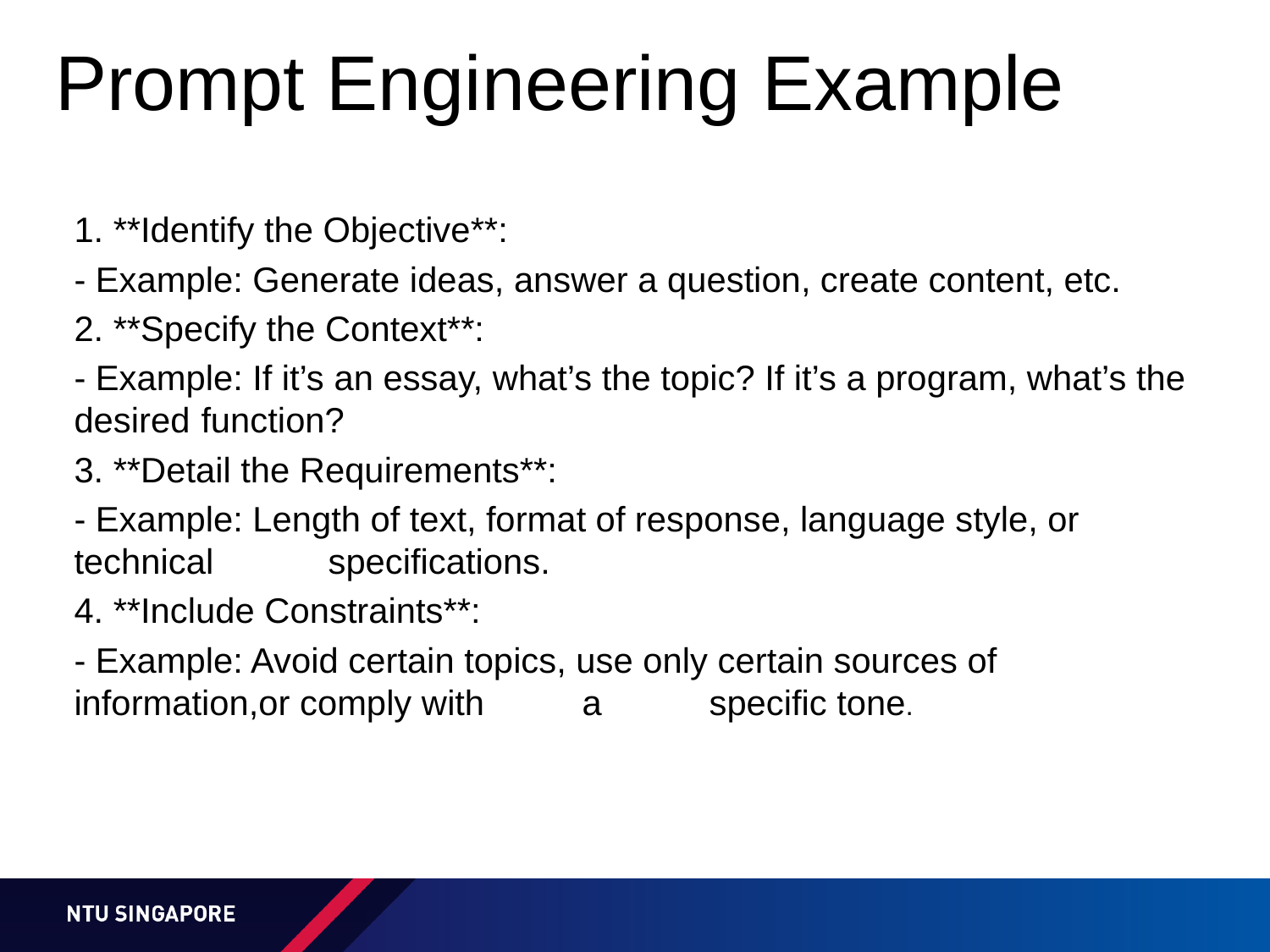

# Prompt Engineering Example
1. **Identify the Objective**:
- Example: Generate ideas, answer a question, create content, etc.
2. **Specify the Context**:
- Example: If it’s an essay, what’s the topic? If it’s a program, what’s the desired 	function?
3. **Detail the Requirements**:
- Example: Length of text, format of response, language style, or technical 	specifications.
4. **Include Constraints**:
- Example: Avoid certain topics, use only certain sources of information,or comply with 	a 	specific tone.